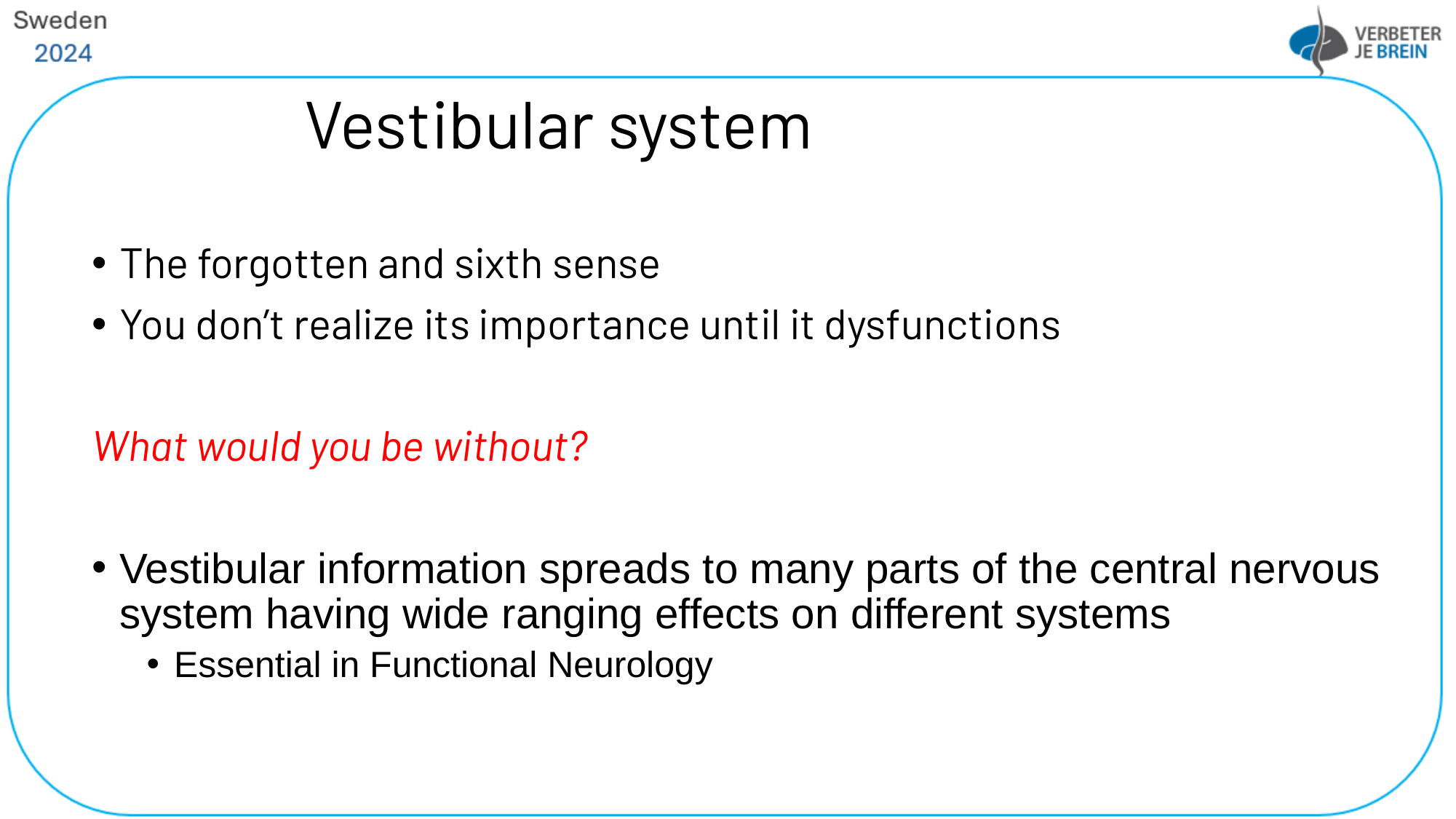

# Vestibular system
The forgotten and sixth sense
You don’t realize its importance until it dysfunctions

What would you be without?

Vestibular information spreads to many parts of the central nervous system having wide ranging effects on different systems
Essential in Functional Neurology